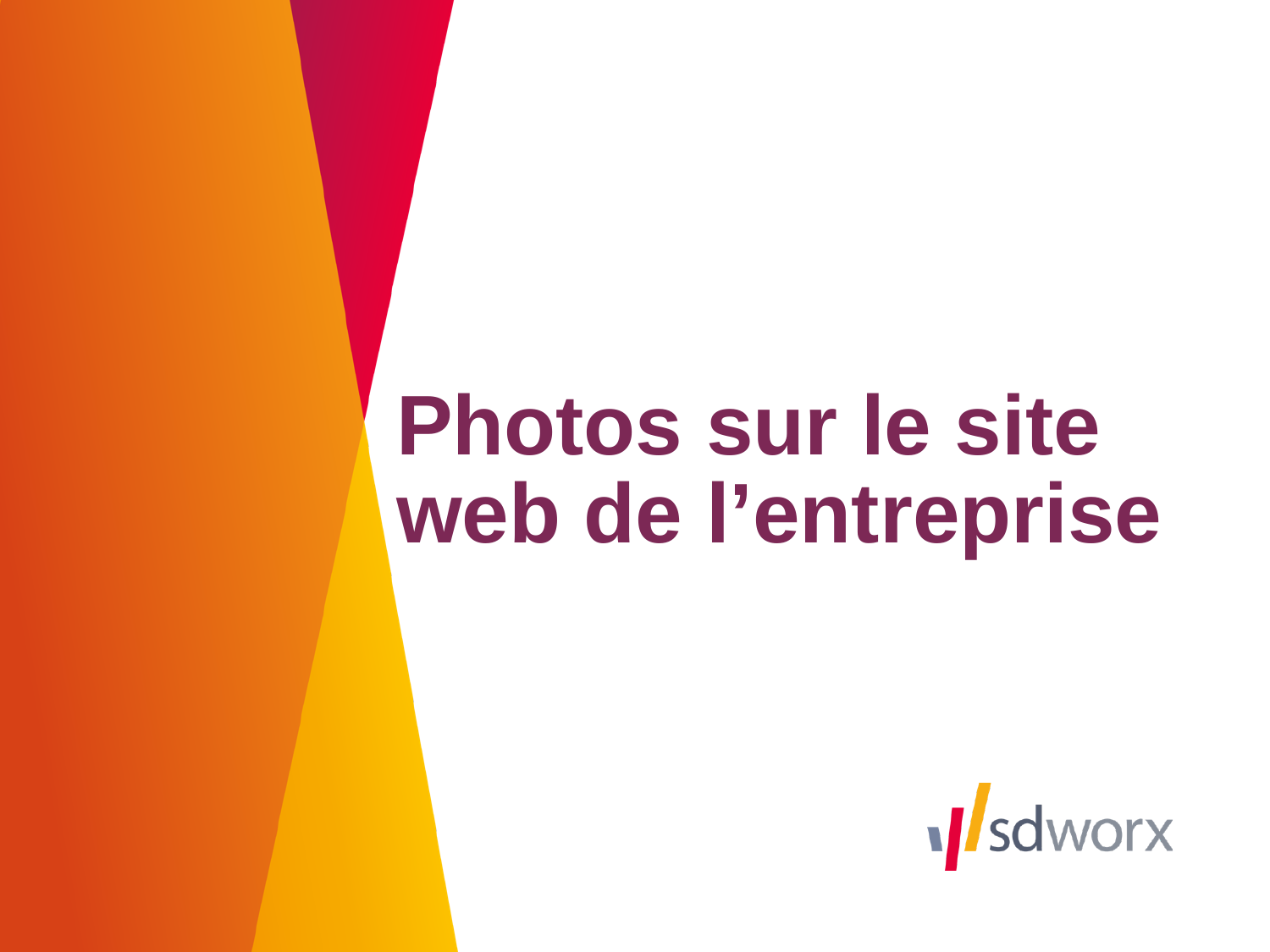

# Photos sur le site web de l’entreprise